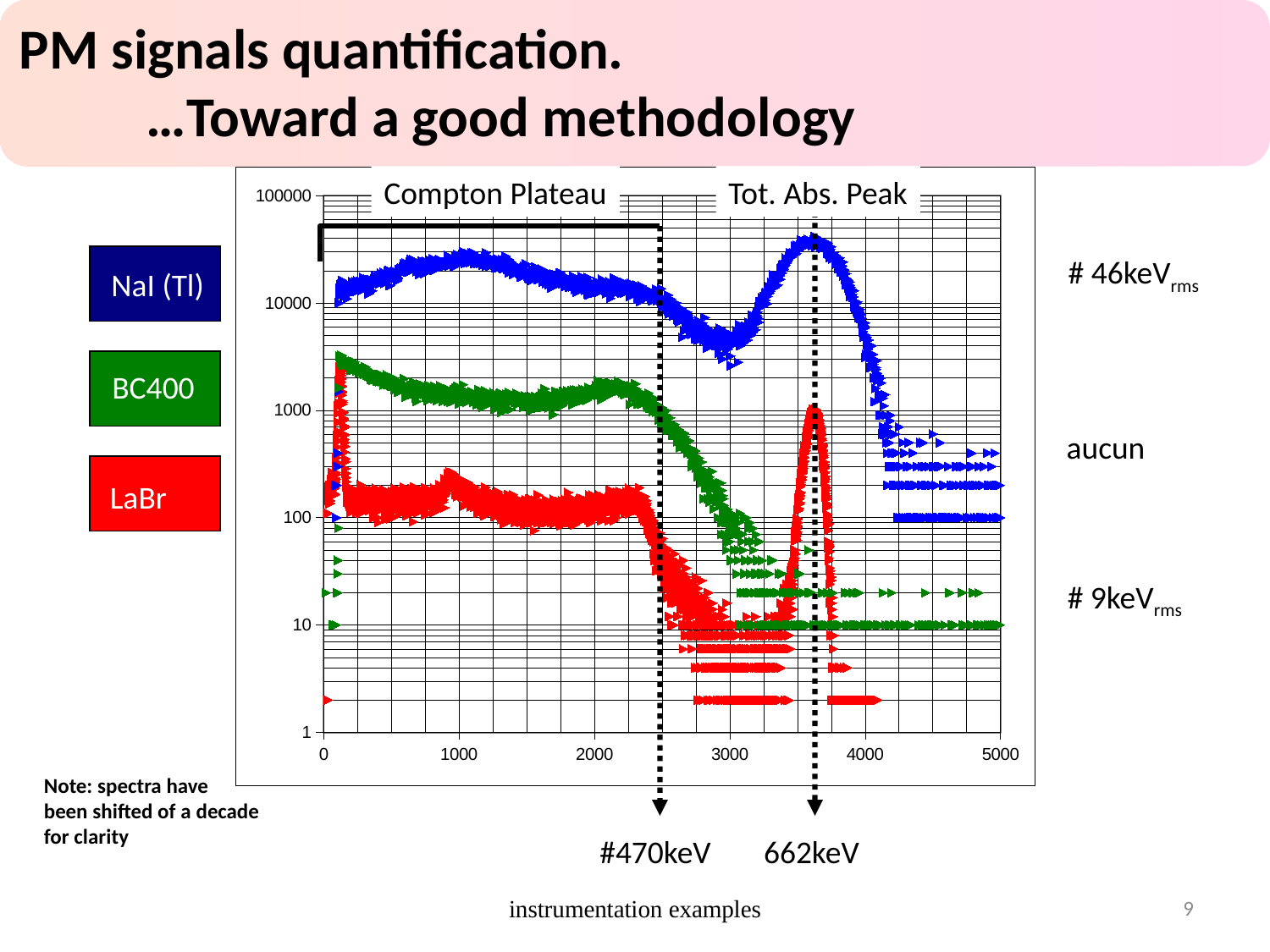

PM signals quantification.
	…Toward a good methodology
Compton Plateau
Tot. Abs. Peak

### Chart

| Category |  |  |  |
|---|---|---|---|

# 46keVrms
NaI (Tl)

BC400
aucun

LaBr
# 9keVrms
Note: spectra have
been shifted of a decade
for clarity
#470keV
662keV
instrumentation examples
9